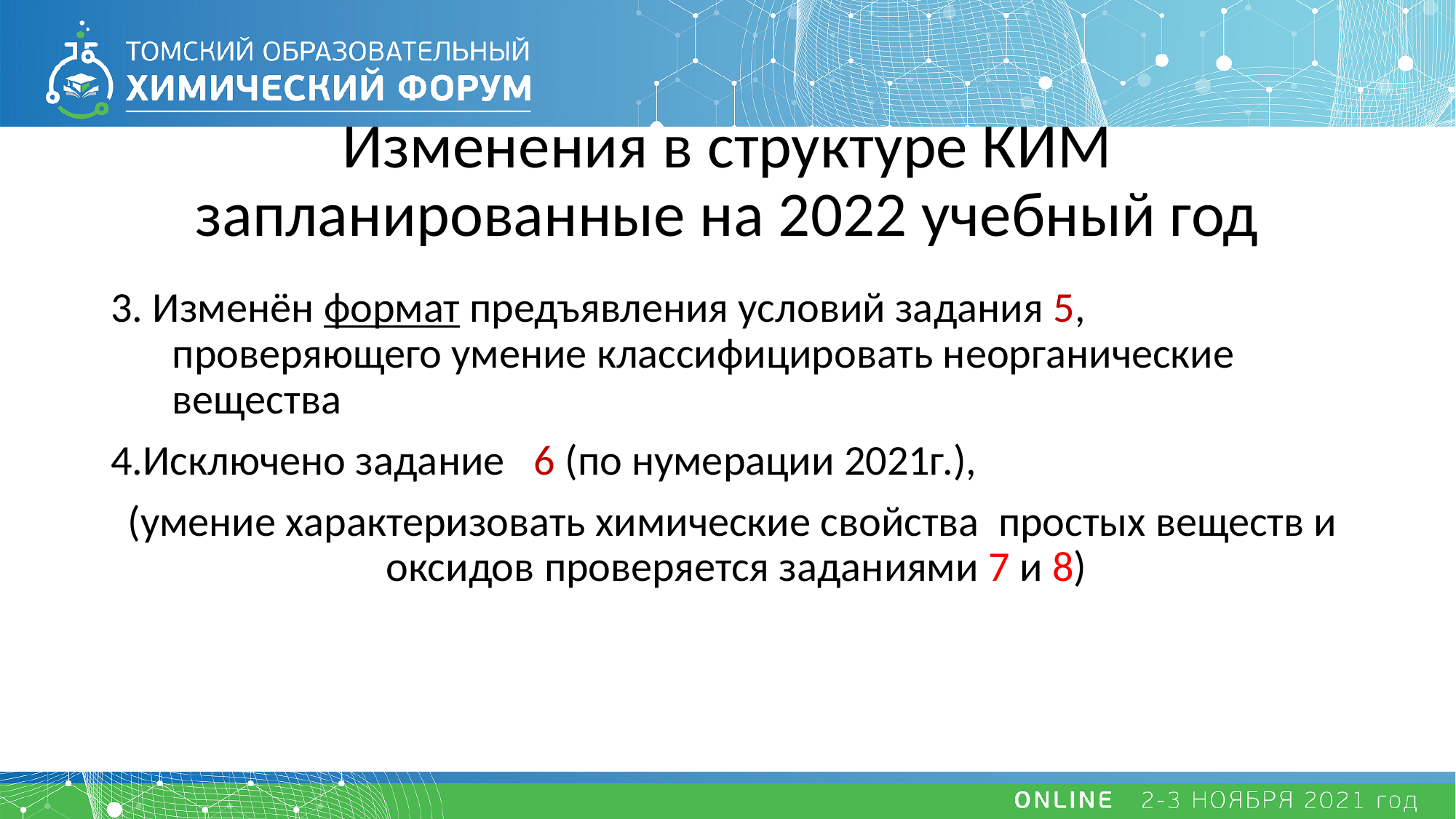

# Изменения в структуре КИМ запланированные на 2022 учебный год
3. Изменён формат предъявления условий задания 5, проверяющего умение классифицировать неорганические вещества
4.Исключено задание   6 (по нумерации 2021г.),
 (умение характеризовать химические свойства  простых веществ и оксидов проверяется заданиями 7 и 8)